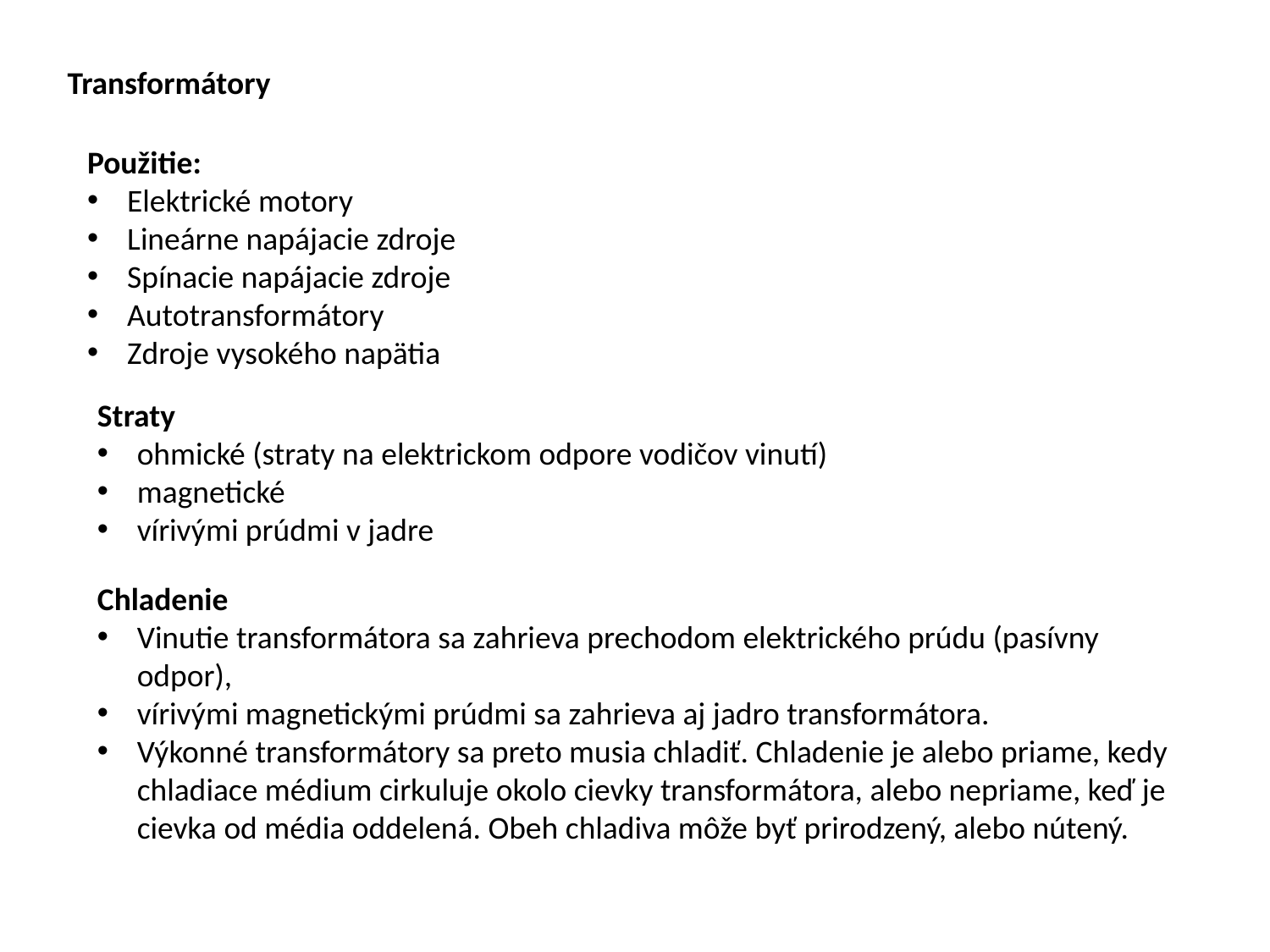

Transformátory
Použitie:
Elektrické motory
Lineárne napájacie zdroje
Spínacie napájacie zdroje
Autotransformátory
Zdroje vysokého napätia
Straty
ohmické (straty na elektrickom odpore vodičov vinutí)
magnetické
vírivými prúdmi v jadre
Chladenie
Vinutie transformátora sa zahrieva prechodom elektrického prúdu (pasívny odpor),
vírivými magnetickými prúdmi sa zahrieva aj jadro transformátora.
Výkonné transformátory sa preto musia chladiť. Chladenie je alebo priame, kedy chladiace médium cirkuluje okolo cievky transformátora, alebo nepriame, keď je cievka od média oddelená. Obeh chladiva môže byť prirodzený, alebo nútený.